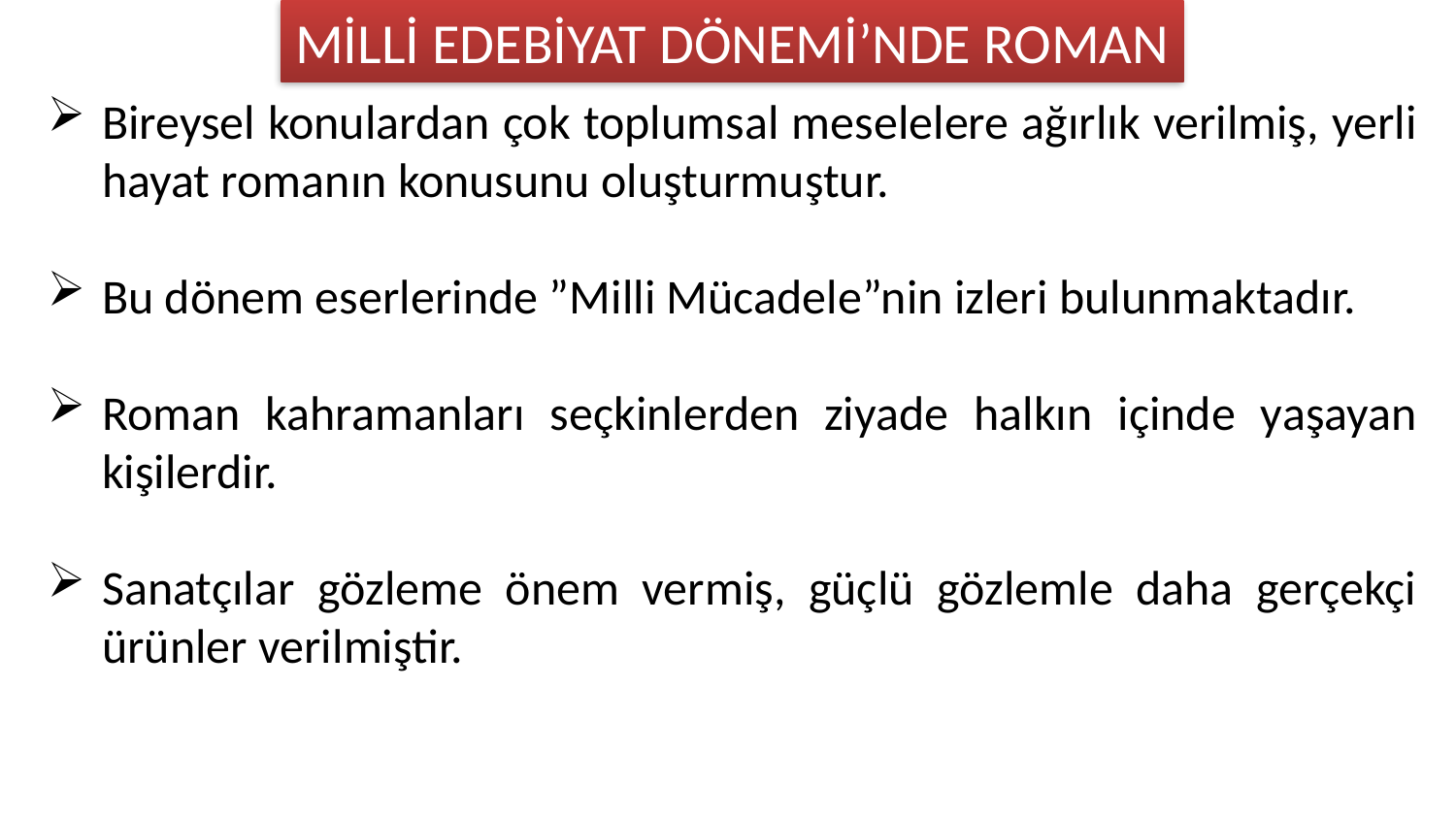

MİLLİ EDEBİYAT DÖNEMİ’NDE ROMAN
Bireysel konulardan çok toplumsal meselelere ağırlık verilmiş, yerli hayat romanın konusunu oluşturmuştur.

Bu dönem eserlerinde ”Milli Mücadele”nin izleri bulunmaktadır.

Roman kahramanları seçkinlerden ziyade halkın içinde yaşayan kişilerdir.

Sanatçılar gözleme önem vermiş, güçlü gözlemle daha gerçekçi ürünler verilmiştir.